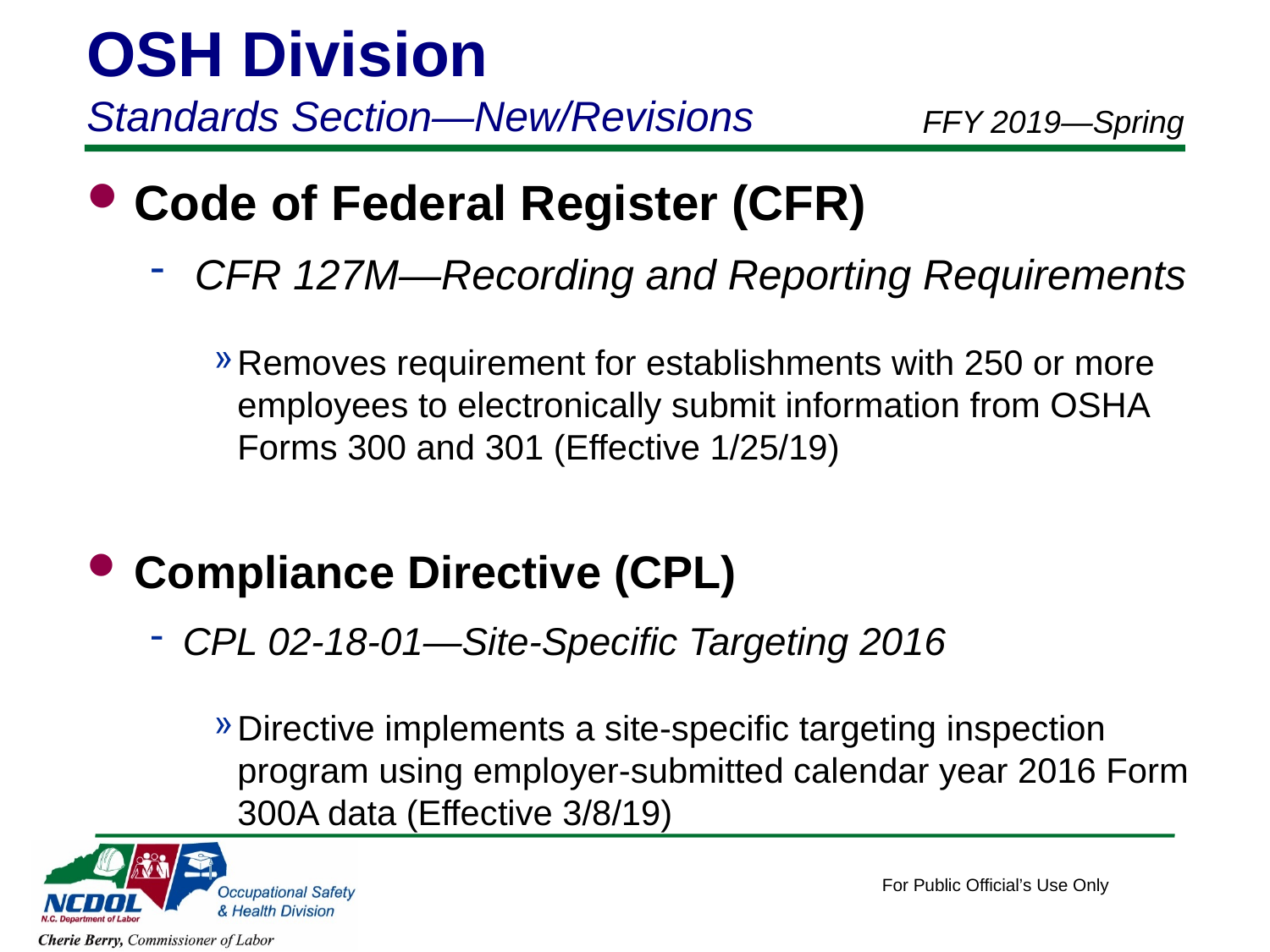

OSH Division
Standards Section—New/Revisions
FFY 2019—Spring
Code of Federal Register (CFR)

 CFR 127M—Recording and Reporting Requirements

Removes requirement for establishments with 250 or more employees to electronically submit information from OSHA Forms 300 and 301 (Effective 1/25/19)

Compliance Directive (CPL)

CPL 02-18-01—Site-Specific Targeting 2016

Directive implements a site-specific targeting inspection program using employer-submitted calendar year 2016 Form 300A data (Effective 3/8/19)